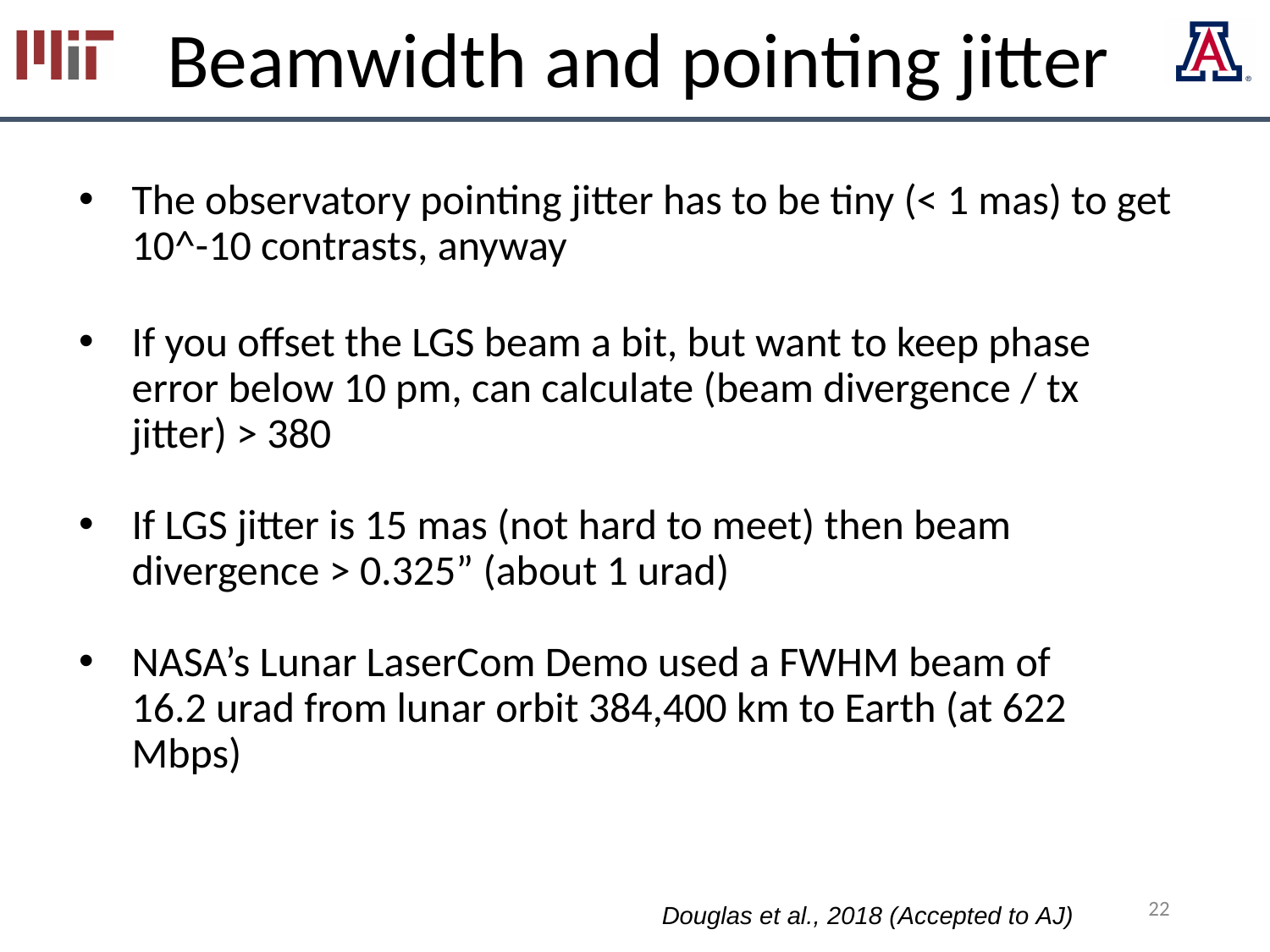

# Beamwidth and pointing jitter
The observatory pointing jitter has to be tiny (< 1 mas) to get 10^-10 contrasts, anyway
If you offset the LGS beam a bit, but want to keep phase error below 10 pm, can calculate (beam divergence / tx jitter) > 380
If LGS jitter is 15 mas (not hard to meet) then beam divergence > 0.325” (about 1 urad)
NASA’s Lunar LaserCom Demo used a FWHM beam of
16.2 urad from lunar orbit 384,400 km to Earth (at 622 Mbps)
22
Douglas et al., 2018 (Accepted to AJ)